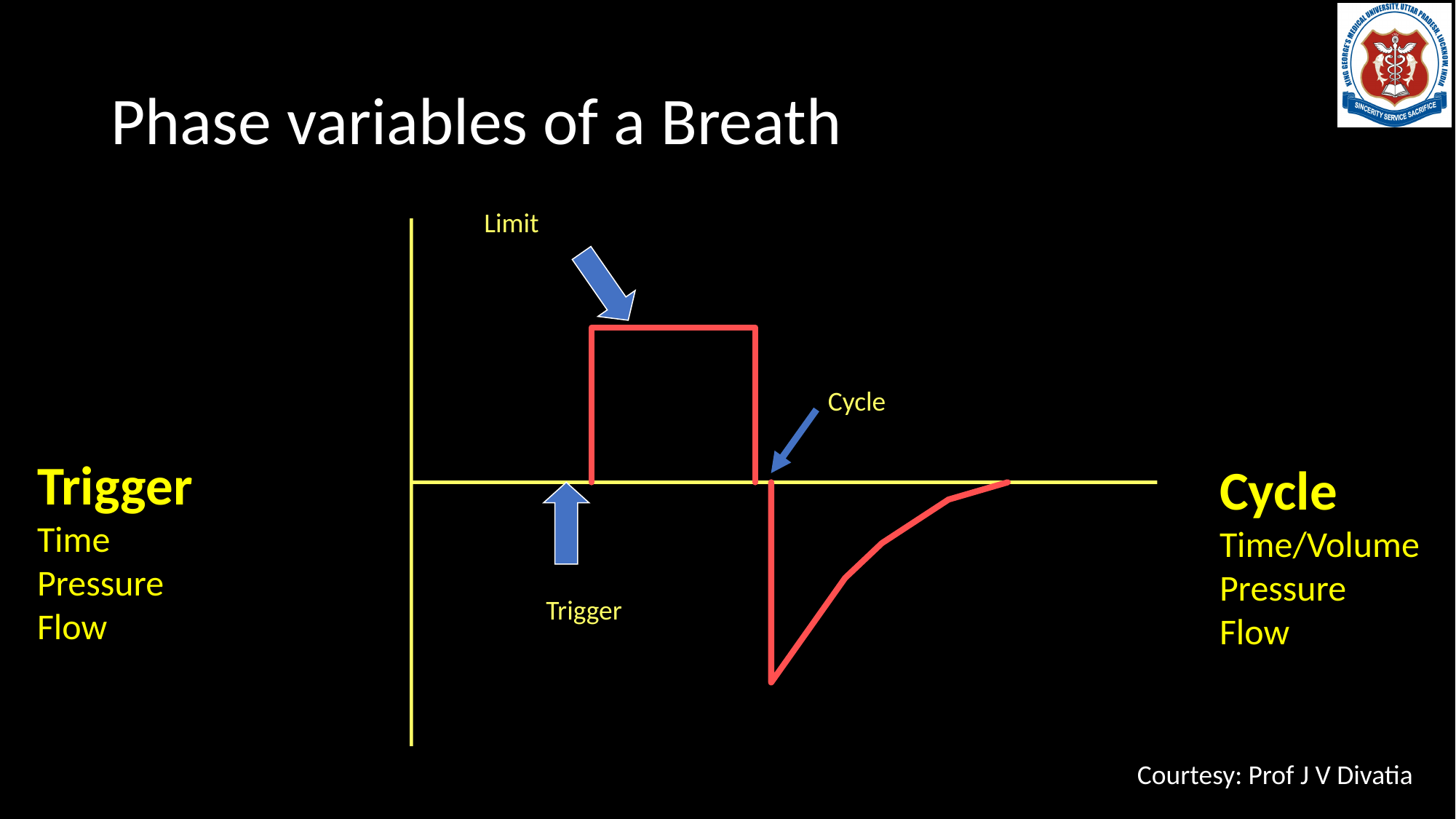

# Phase variables of a Breath
Limit

Inspiration

Cycle

Flow (L/min)
Trigger
Time
Pressure
Flow
Cycle
Time/Volume
Pressure
Flow

Time (sec)
Trigger
Expiration
Courtesy: Prof J V Divatia